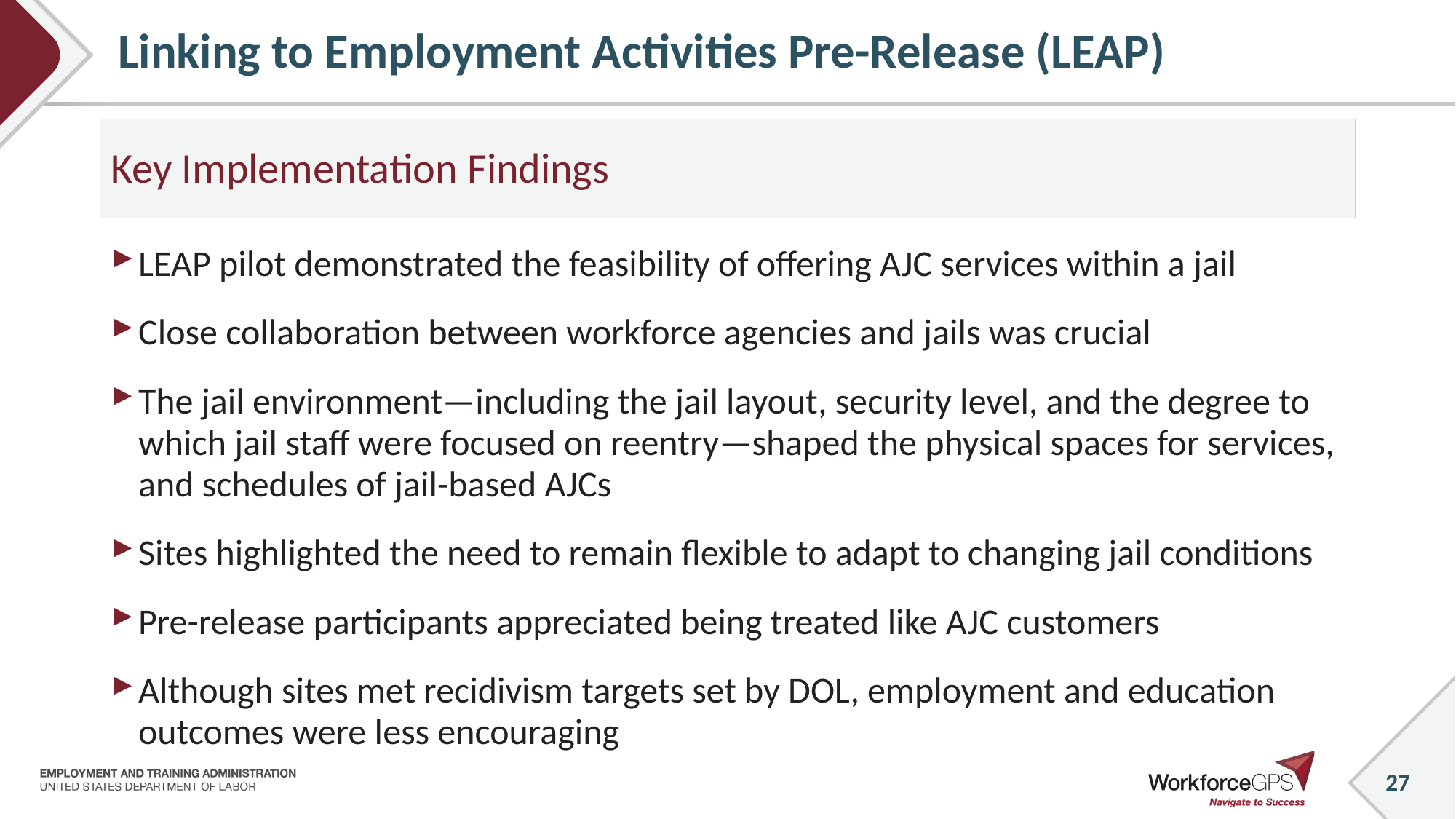

# Linking to Employment Activities Pre-Release (LEAP)
Key Implementation Findings
LEAP pilot demonstrated the feasibility of offering AJC services within a jail
Close collaboration between workforce agencies and jails was crucial
The jail environment—including the jail layout, security level, and the degree to which jail staff were focused on reentry—shaped the physical spaces for services, and schedules of jail-based AJCs
Sites highlighted the need to remain flexible to adapt to changing jail conditions
Pre-release participants appreciated being treated like AJC customers
Although sites met recidivism targets set by DOL, employment and education outcomes were less encouraging

27